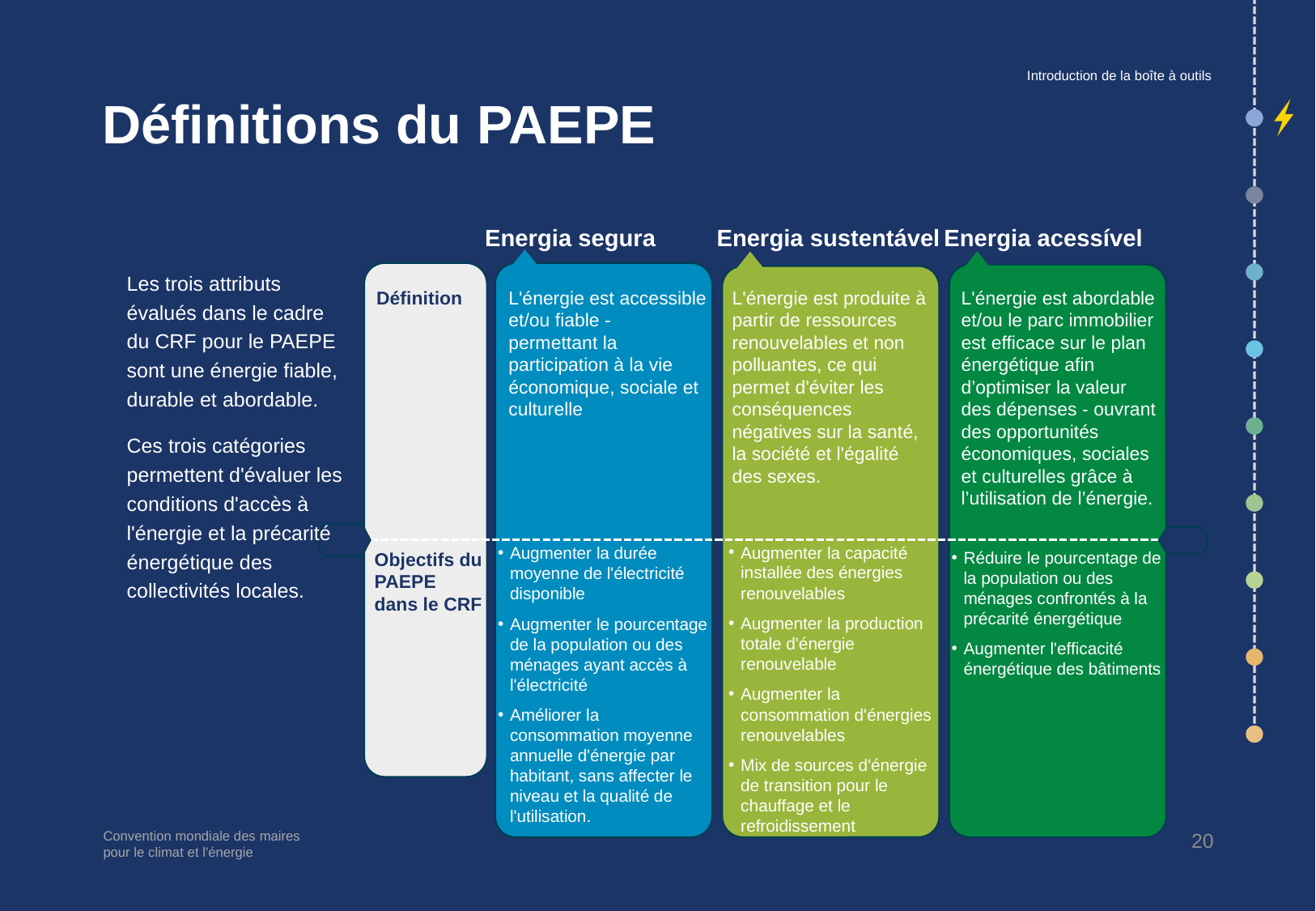

Introduction de la boîte à outils
# Définitions du PAEPE

Energia segura
Energia sustentável
Energia acessível

Les trois attributs évalués dans le cadre du CRF pour le PAEPE sont une énergie fiable, durable et abordable.
Ces trois catégories permettent d'évaluer les conditions d'accès à l'énergie et la précarité énergétique des collectivités locales.

Définition
L'énergie est accessible et/ou fiable -
permettant la participation à la vie économique, sociale et culturelle
L'énergie est produite à partir de ressources renouvelables et non polluantes, ce qui permet d'éviter les conséquences négatives sur la santé, la société et l'égalité des sexes.
L'énergie est abordable et/ou le parc immobilier
est efficace sur le plan énergétique afin d’optimiser la valeur des dépenses - ouvrant des opportunités économiques, sociales et culturelles grâce à l’utilisation de l’énergie.

Augmenter la capacité installée des énergies renouvelables
Augmenter la production totale d'énergie renouvelable
Augmenter la consommation d'énergies renouvelables
Mix de sources d'énergie de transition pour le chauffage et le refroidissement
Augmenter la durée moyenne de l'électricité disponible
Augmenter le pourcentage de la population ou des ménages ayant accès à l'électricité
Améliorer la consommation moyenne annuelle d'énergie par habitant, sans affecter le niveau et la qualité de l'utilisation.
Réduire le pourcentage de la population ou des ménages confrontés à la précarité énergétique
Augmenter l'efficacité énergétique des bâtiments
Objectifs du PAEPE dans le CRF

20